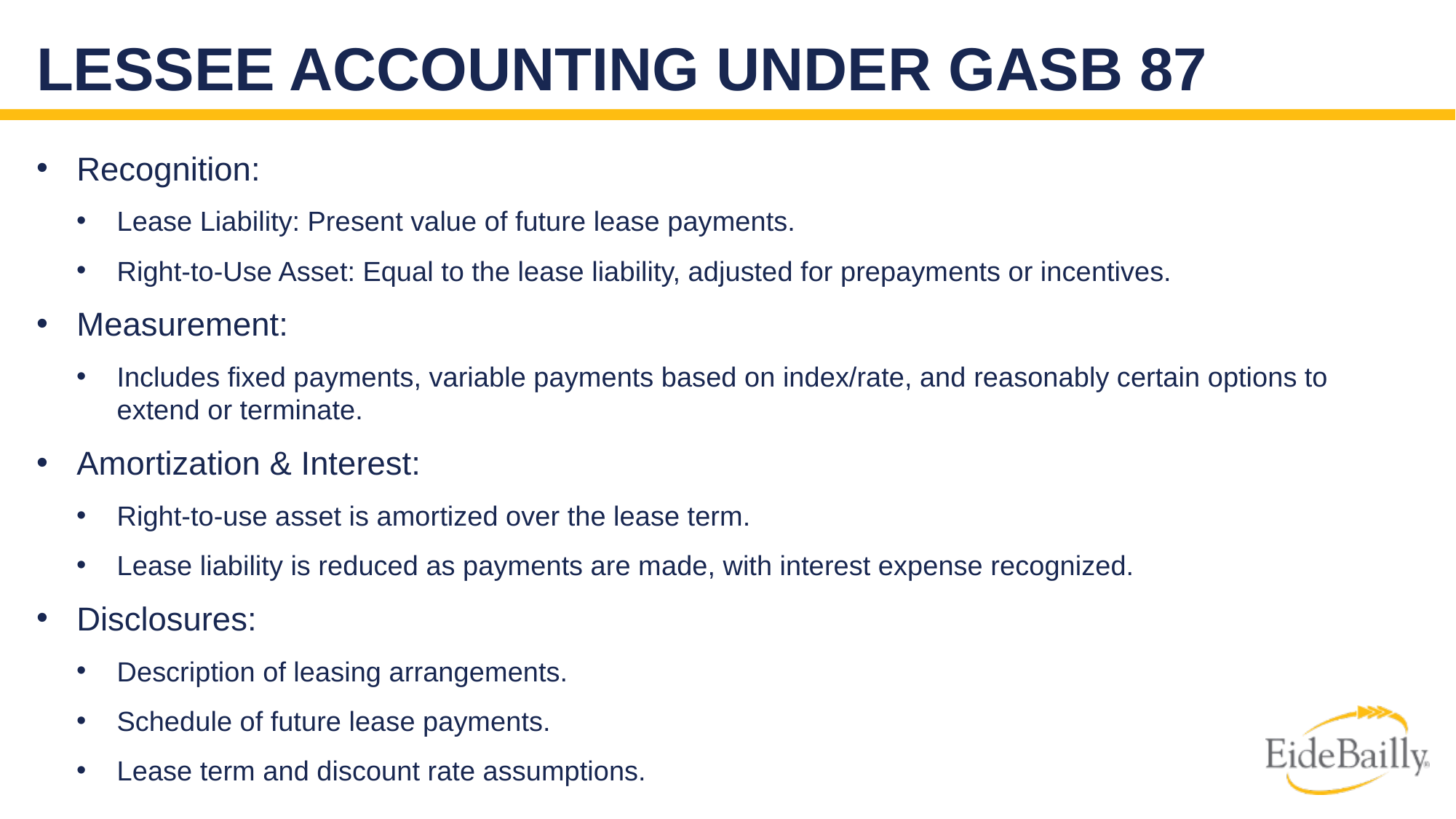

# Lessee Accounting under GASB 87
Recognition:
Lease Liability: Present value of future lease payments.
Right-to-Use Asset: Equal to the lease liability, adjusted for prepayments or incentives.
Measurement:
Includes fixed payments, variable payments based on index/rate, and reasonably certain options to extend or terminate.
Amortization & Interest:
Right-to-use asset is amortized over the lease term.
Lease liability is reduced as payments are made, with interest expense recognized.
Disclosures:
Description of leasing arrangements.
Schedule of future lease payments.
Lease term and discount rate assumptions.